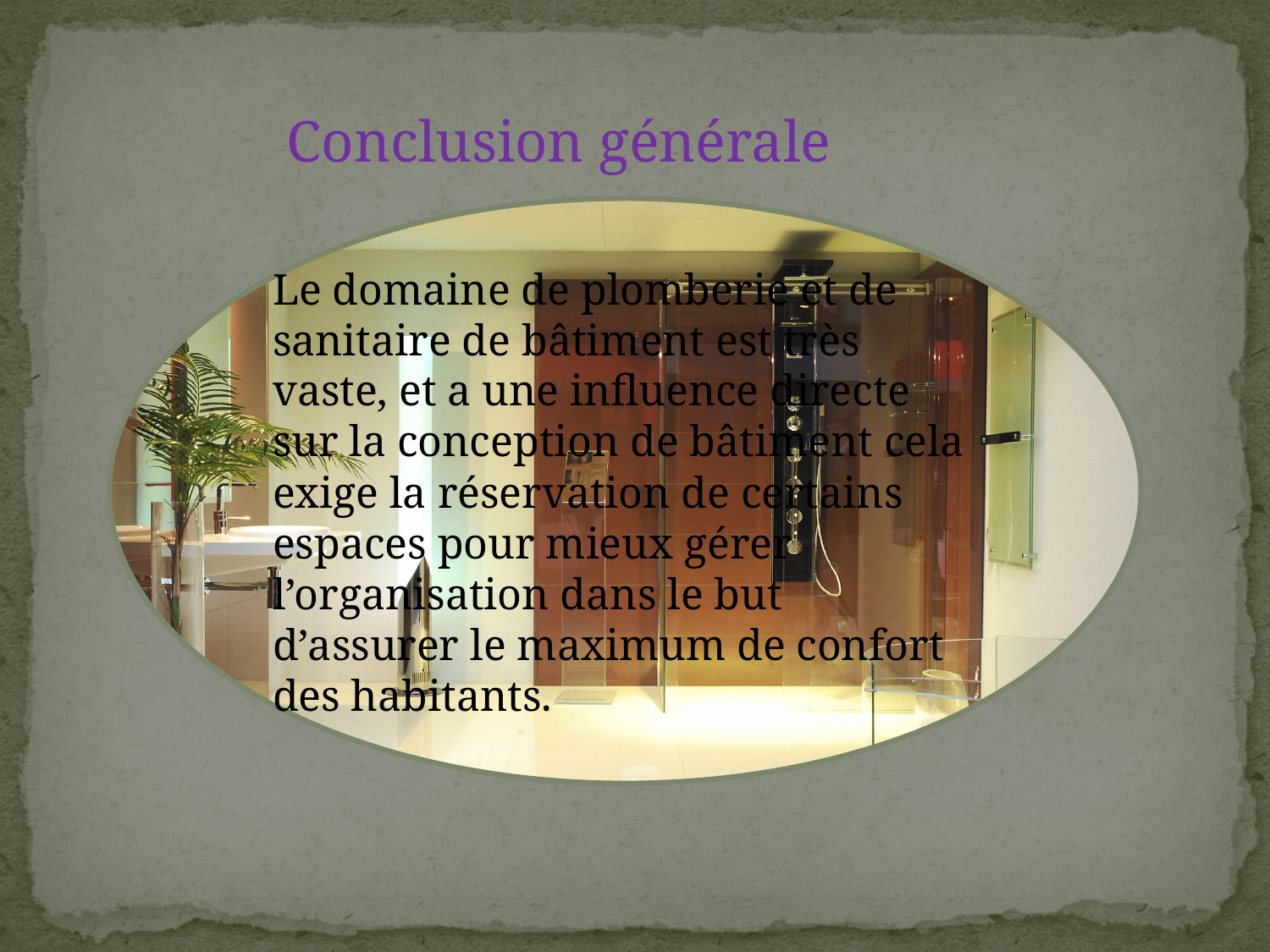

Conclusion générale
Le domaine de plomberie et de sanitaire de bâtiment est très vaste, et a une influence directe sur la conception de bâtiment cela exige la réservation de certains espaces pour mieux gérer l’organisation dans le but d’assurer le maximum de confort des habitants.